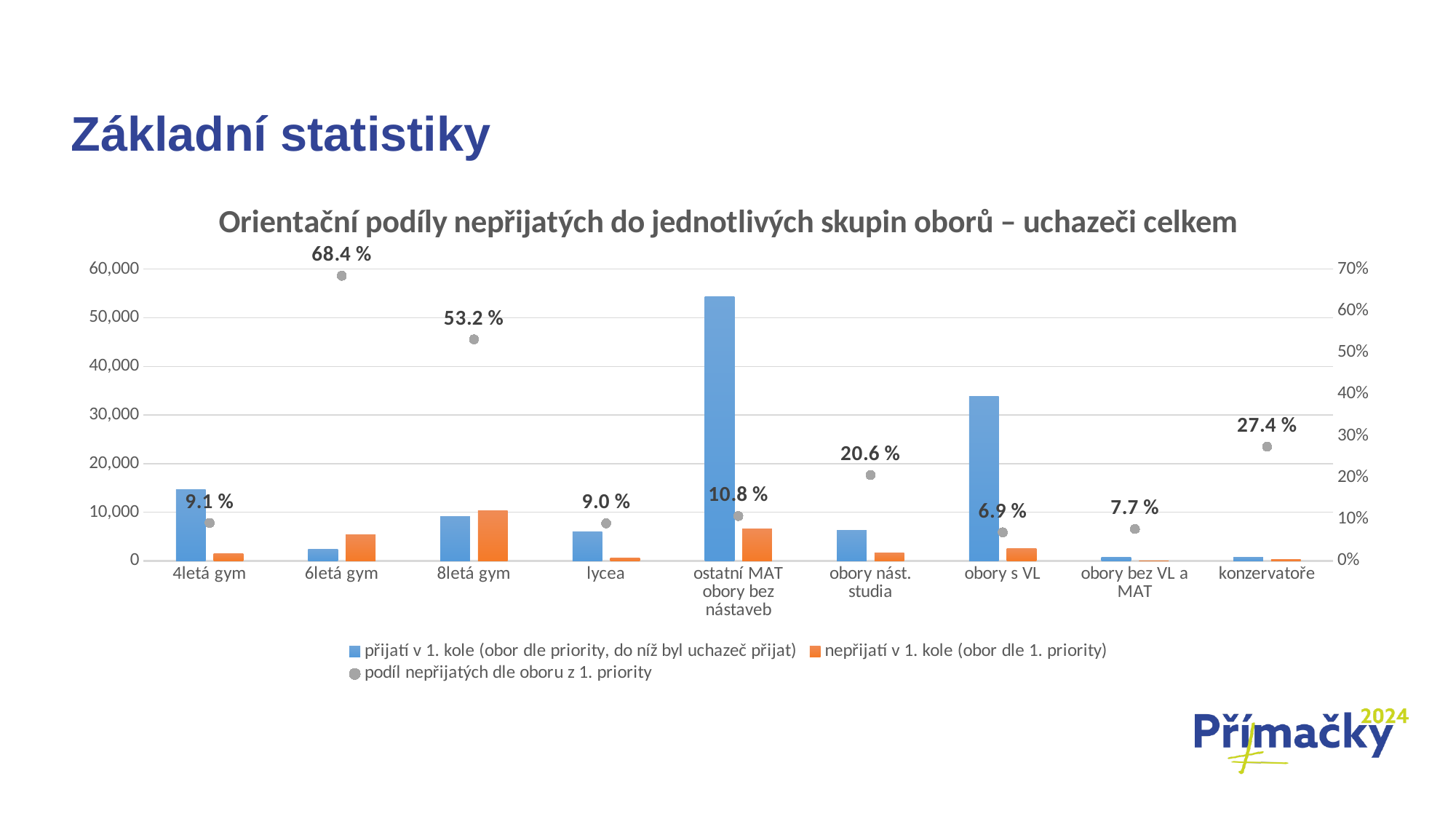

Základní statistiky

### Chart: Orientační podíly nepřijatých do jednotlivých skupin oborů – uchazeči celkem

| Category |  |  |  |
|---|---|---|---|
| 4letá gym | 14717.0 | 1476.0 | 0.09115049712838881 |
| 6letá gym | 2456.0 | 5318.0 | 0.6840751222022124 |
| 8letá gym | 9109.0 | 10338.0 | 0.5315987041703091 |
| lycea | 5950.0 | 589.0 | 0.0900749350053525 |
| ostatní MAT obory bez nástaveb | 54348.0 | 6556.0 | 0.10764481807434652 |
| obory nást. studia | 6314.0 | 1637.0 | 0.20588605206892216 |
| obory s VL | 33904.0 | 2494.0 | 0.0685202483652948 |
| obory bez VL a MAT | 796.0 | 66.0 | 0.0765661252900232 |
| konzervatoře | 679.0 | 256.0 | 0.2737967914438503 |